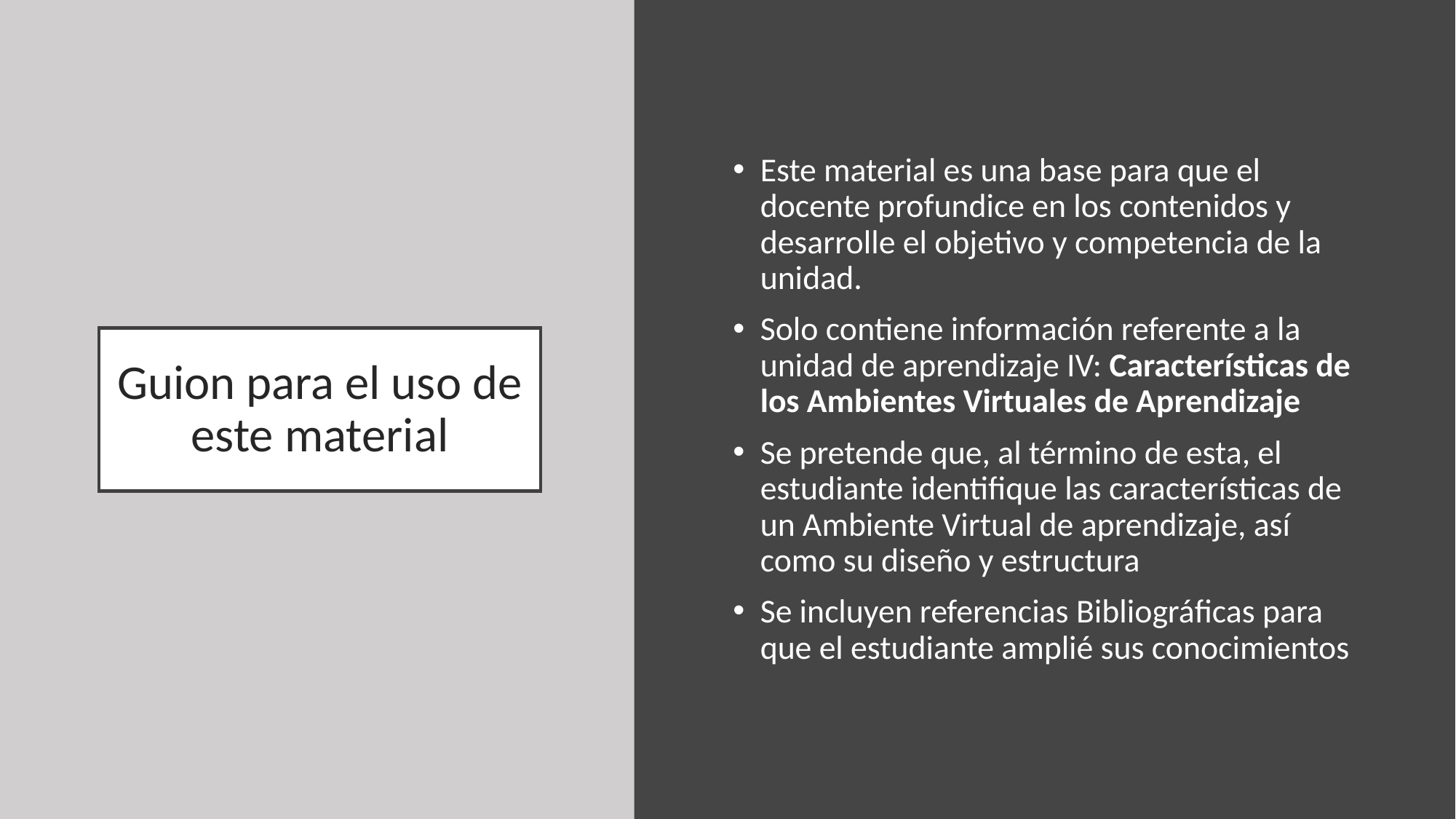

Este material es una base para que el docente profundice en los contenidos y desarrolle el objetivo y competencia de la unidad.
Solo contiene información referente a la unidad de aprendizaje IV: Características de los Ambientes Virtuales de Aprendizaje
Se pretende que, al término de esta, el estudiante identifique las características de un Ambiente Virtual de aprendizaje, así como su diseño y estructura
Se incluyen referencias Bibliográficas para que el estudiante amplié sus conocimientos
# Guion para el uso de este material